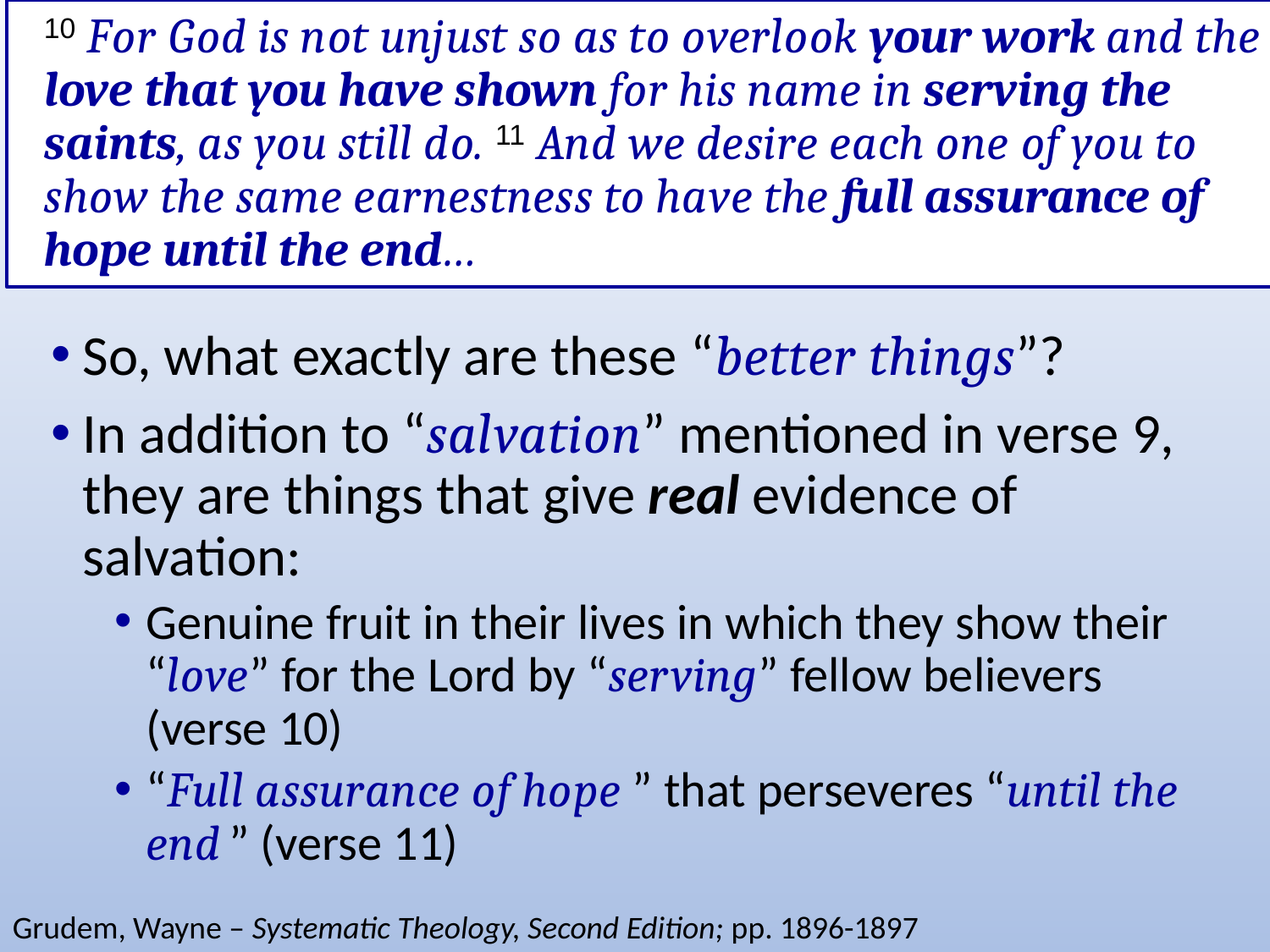

# 10 For God is not unjust so as to overlook your work and the love that you have shown for his name in serving the saints, as you still do. 11 And we desire each one of you to show the same earnestness to have the full assurance of hope until the end…
So, what exactly are these “better things”?
In addition to “salvation” mentioned in verse 9, they are things that give real evidence of salvation:
Genuine fruit in their lives in which they show their “love” for the Lord by “serving” fellow believers (verse 10)
“Full assurance of hope ” that perseveres “until the end ” (verse 11)
Grudem, Wayne – Systematic Theology, Second Edition; pp. 1896-1897